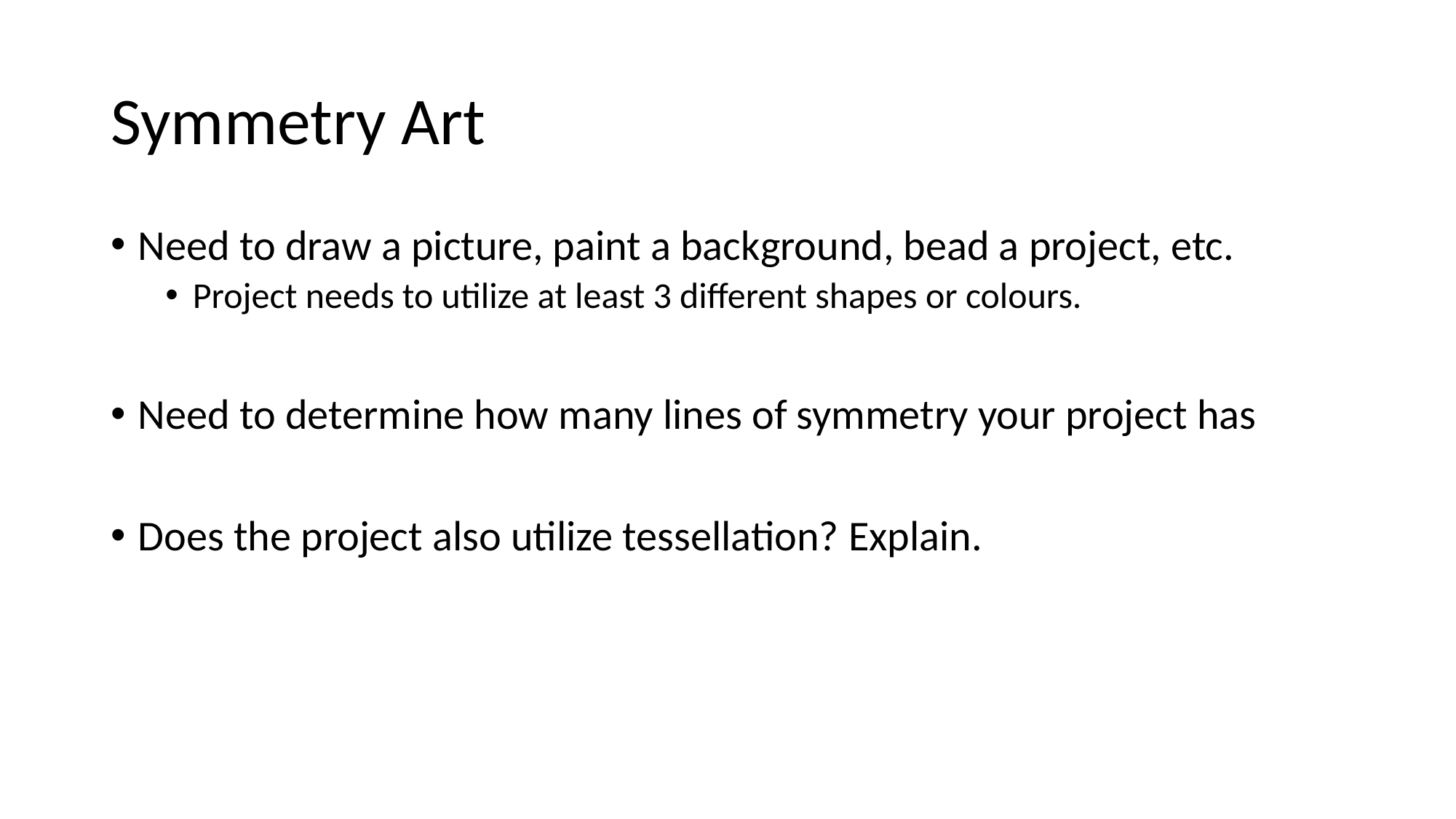

# Symmetry Art
Need to draw a picture, paint a background, bead a project, etc.
Project needs to utilize at least 3 different shapes or colours.

Need to determine how many lines of symmetry your project has

Does the project also utilize tessellation? Explain.